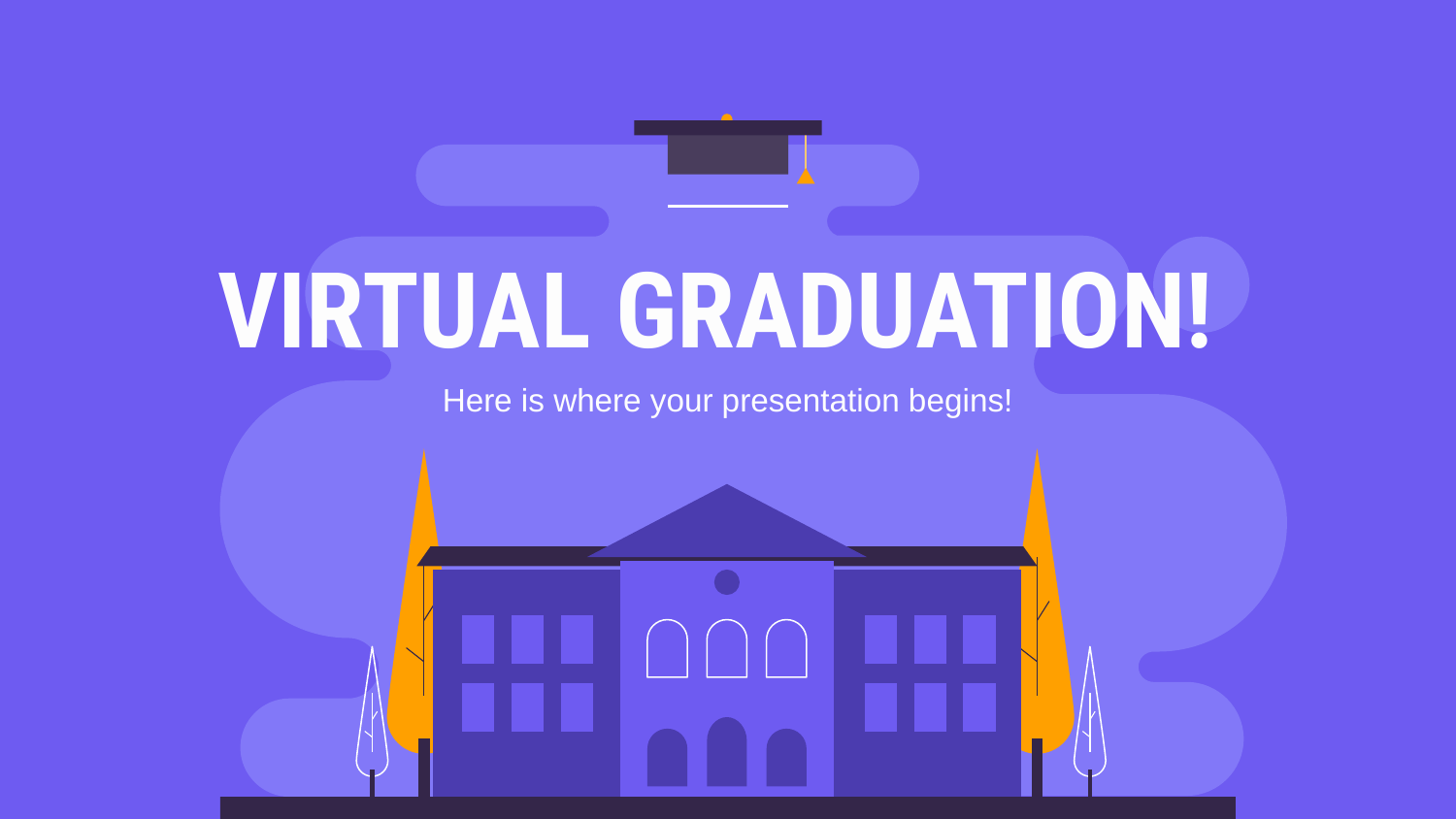

# VIRTUAL GRADUATION!
Here is where your presentation begins!